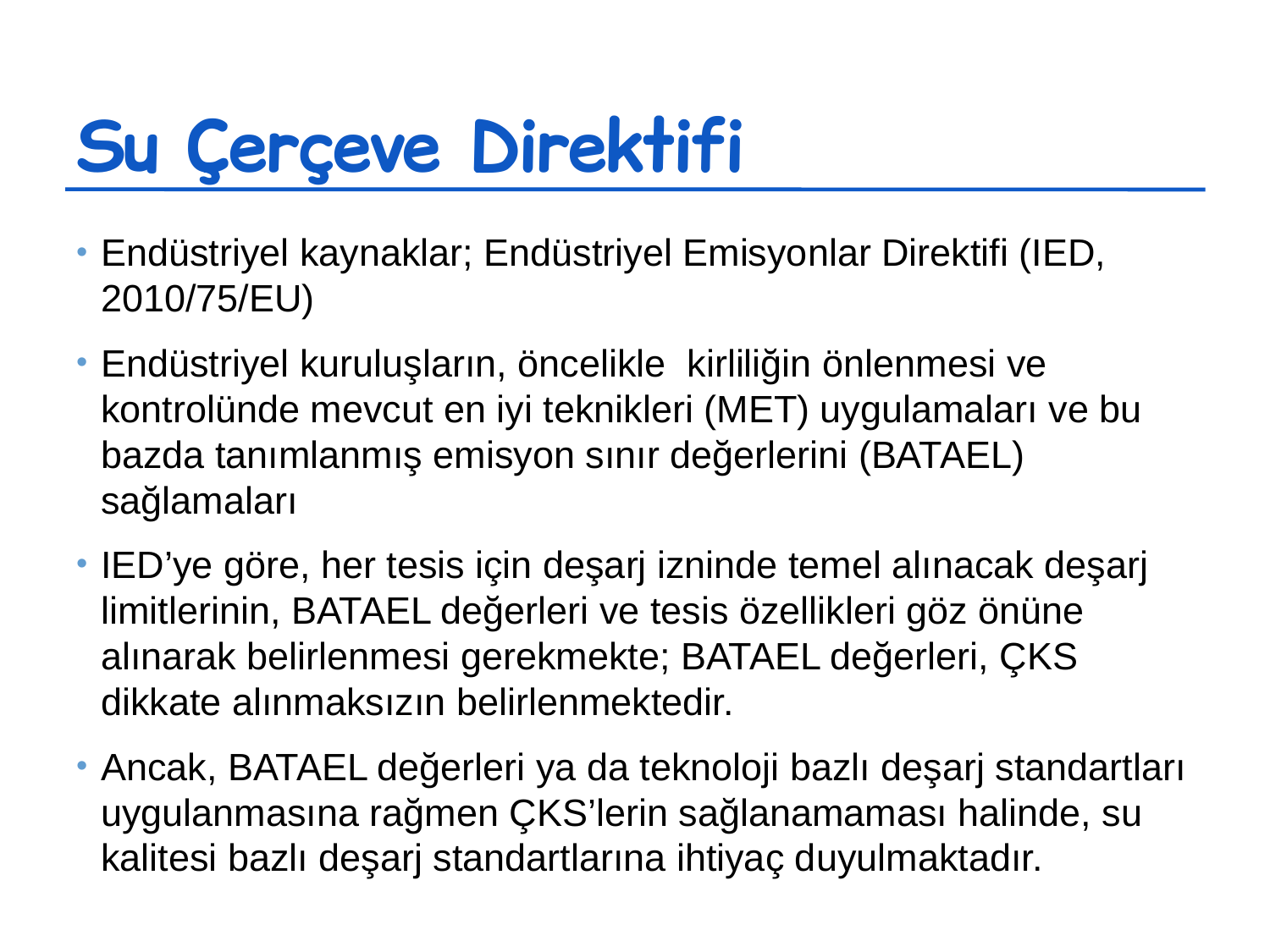

# Su Çerçeve Direktifi
Endüstriyel kaynaklar; Endüstriyel Emisyonlar Direktifi (IED, 2010/75/EU)
Endüstriyel kuruluşların, öncelikle  kirliliğin önlenmesi ve kontrolünde mevcut en iyi teknikleri (MET) uygulamaları ve bu bazda tanımlanmış emisyon sınır değerlerini (BATAEL) sağlamaları
IED’ye göre, her tesis için deşarj izninde temel alınacak deşarj limitlerinin, BATAEL değerleri ve tesis özellikleri göz önüne alınarak belirlenmesi gerekmekte; BATAEL değerleri, ÇKS dikkate alınmaksızın belirlenmektedir.
Ancak, BATAEL değerleri ya da teknoloji bazlı deşarj standartları uygulanmasına rağmen ÇKS’lerin sağlanamaması halinde, su kalitesi bazlı deşarj standartlarına ihtiyaç duyulmaktadır.